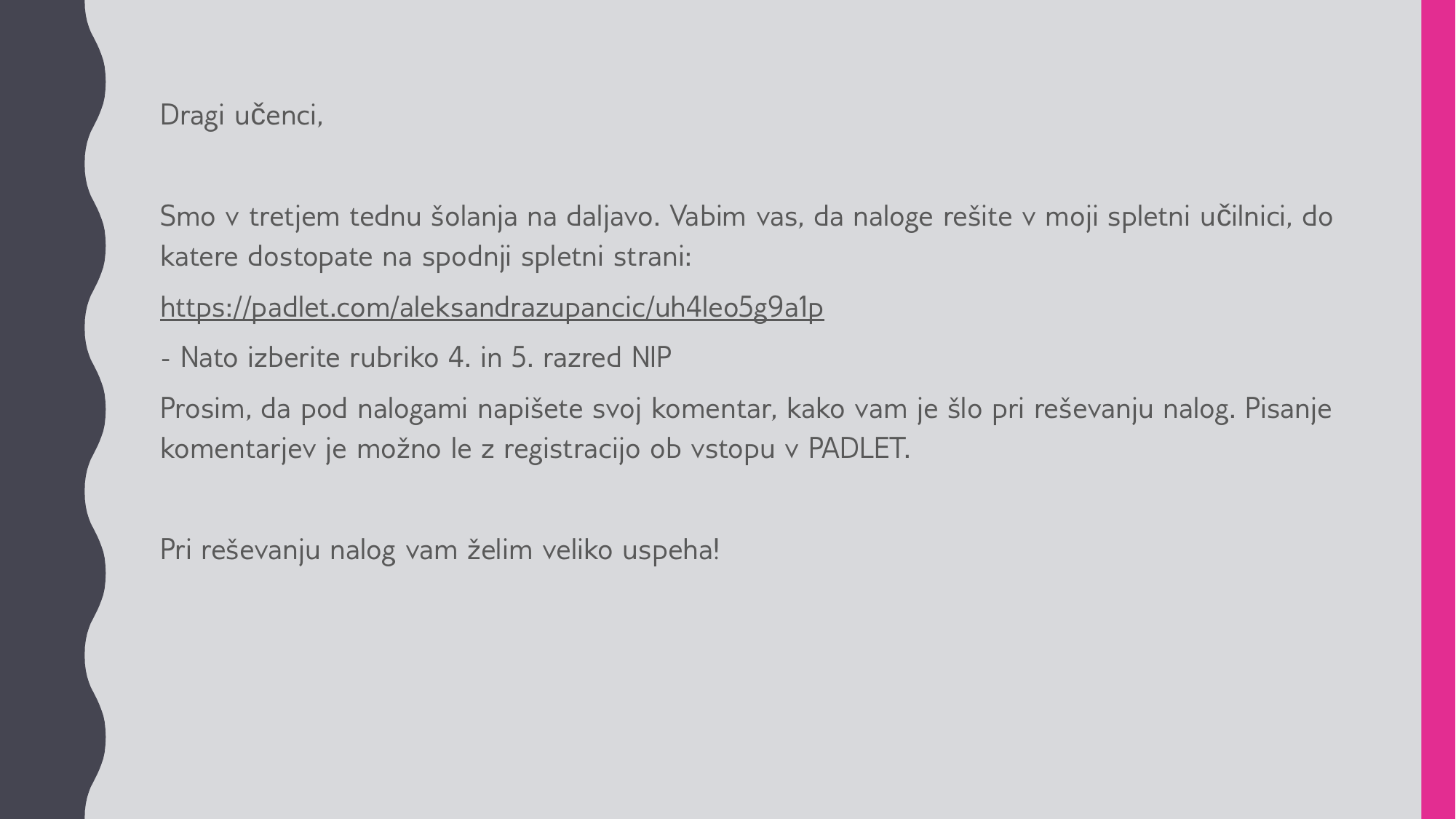

Dragi učenci,

Smo v tretjem tednu šolanja na daljavo. Vabim vas, da naloge rešite v moji spletni učilnici, do katere dostopate na spodnji spletni strani:
https://padlet.com/aleksandrazupancic/uh4leo5g9a1p
- Nato izberite rubriko 4. in 5. razred NIP
Prosim, da pod nalogami napišete svoj komentar, kako vam je šlo pri reševanju nalog. Pisanje komentarjev je možno le z registracijo ob vstopu v PADLET.

Pri reševanju nalog vam želim veliko uspeha!